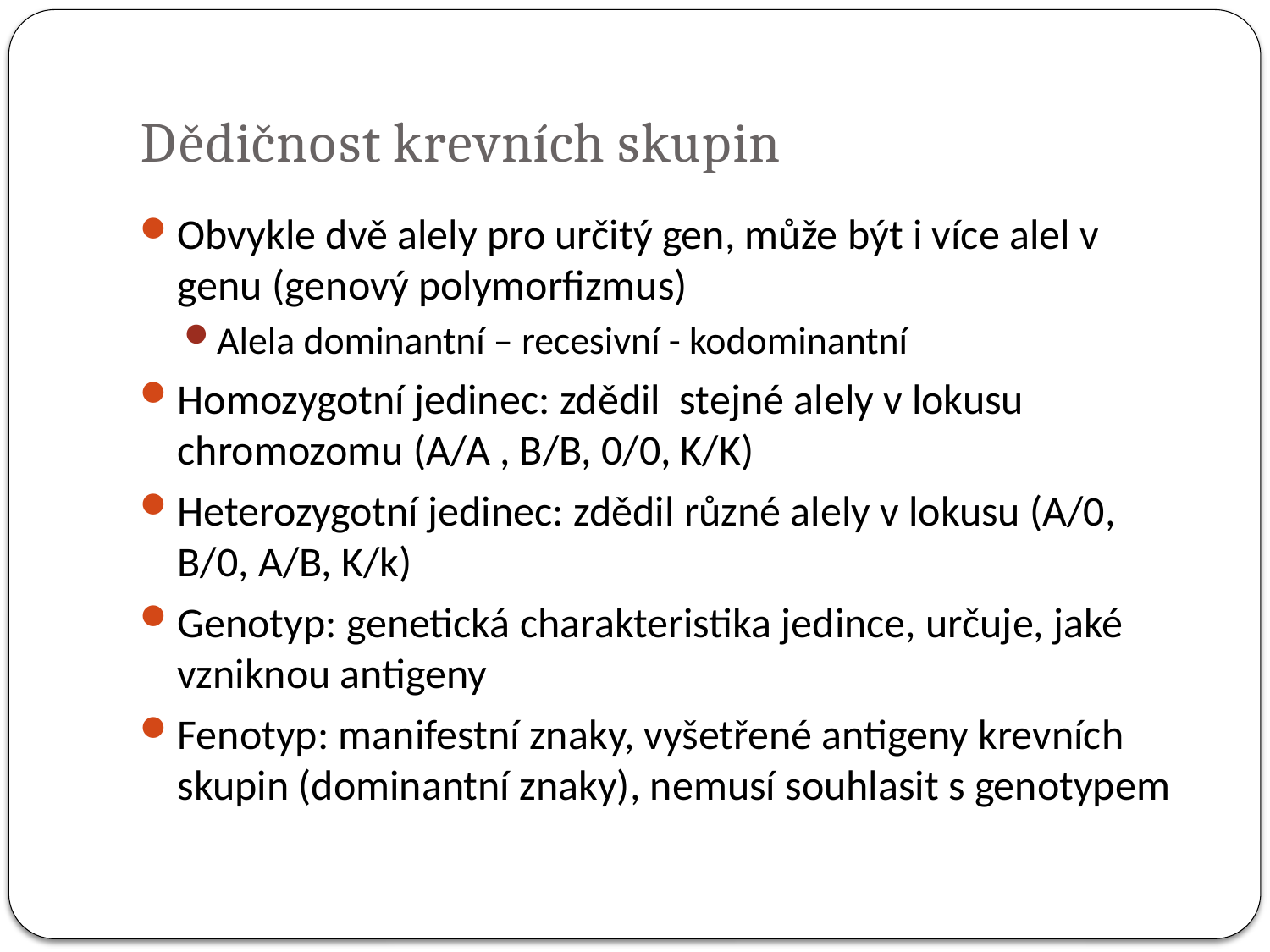

# Dědičnost krevních skupin
Obvykle dvě alely pro určitý gen, může být i více alel v genu (genový polymorfizmus)
Alela dominantní – recesivní - kodominantní
Homozygotní jedinec: zdědil  stejné alely v lokusu chromozomu (A/A , B/B, 0/0, K/K)
Heterozygotní jedinec: zdědil různé alely v lokusu (A/0, B/0, A/B, K/k)
Genotyp: genetická charakteristika jedince, určuje, jaké vzniknou antigeny
Fenotyp: manifestní znaky, vyšetřené antigeny krevních skupin (dominantní znaky), nemusí souhlasit s genotypem